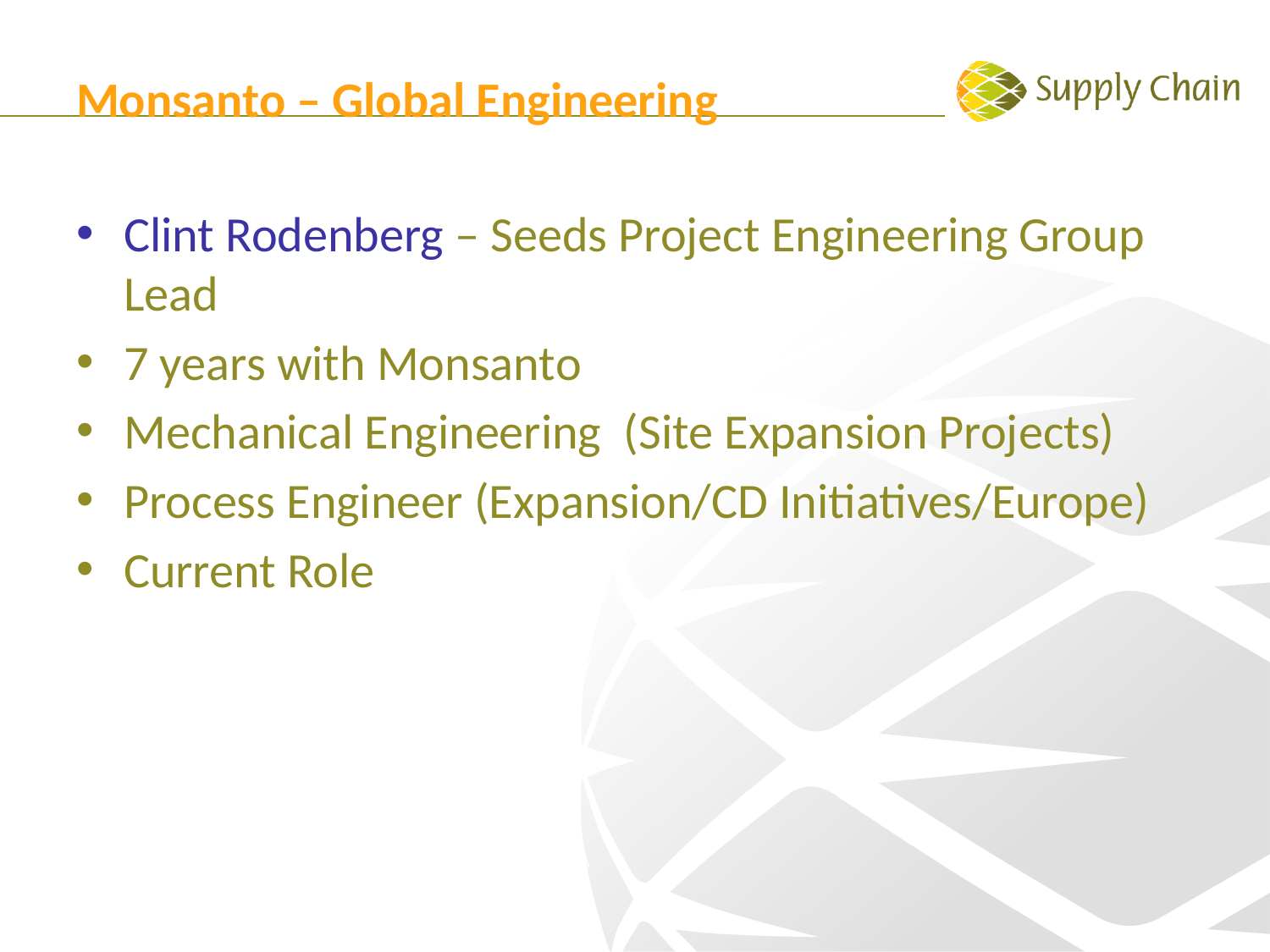

# Monsanto – Global Engineering
Clint Rodenberg – Seeds Project Engineering Group Lead
7 years with Monsanto
Mechanical Engineering  (Site Expansion Projects)
Process Engineer (Expansion/CD Initiatives/Europe)
Current Role